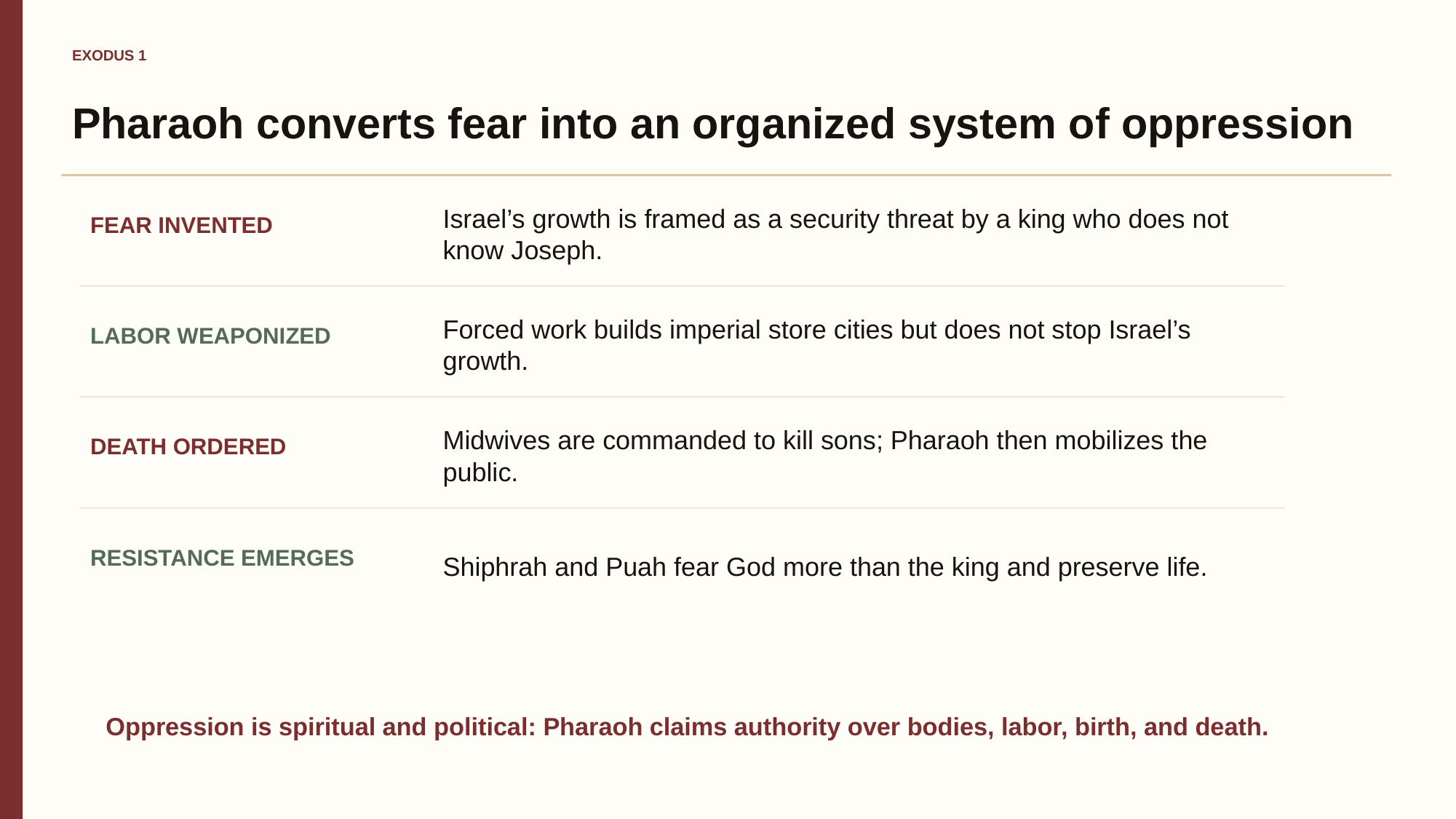

EXODUS 1
Pharaoh converts fear into an organized system of oppression

Israel’s growth is framed as a security threat by a king who does not know Joseph.
FEAR INVENTED

Forced work builds imperial store cities but does not stop Israel’s growth.
LABOR WEAPONIZED

Midwives are commanded to kill sons; Pharaoh then mobilizes the public.
DEATH ORDERED

Shiphrah and Puah fear God more than the king and preserve life.
RESISTANCE EMERGES
Oppression is spiritual and political: Pharaoh claims authority over bodies, labor, birth, and death.